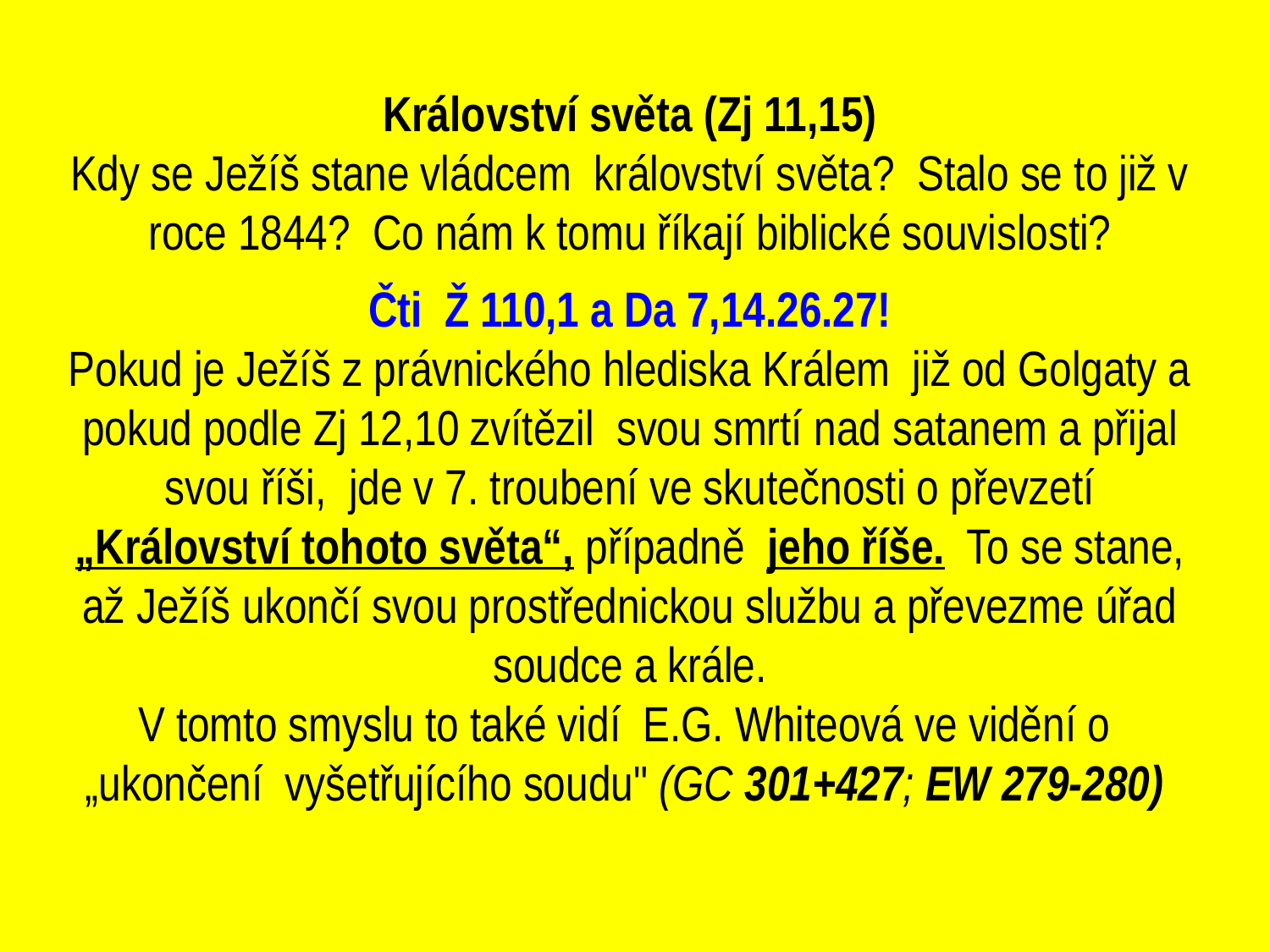

Království světa (Zj 11,15)
Kdy se Ježíš stane vládcem  království světa?  Stalo se to již v roce 1844?  Co nám k tomu říkají biblické souvislosti?
 Čti  Ž 110,1 a Da 7,14.26.27!
Pokud je Ježíš z právnického hlediska Králem  již od Golgaty a pokud podle Zj 12,10 zvítězil  svou smrtí nad satanem a přijal svou říši,  jde v 7. troubení ve skutečnosti o převzetí „Království tohoto světa“, případně  jeho říše.  To se stane, až Ježíš ukončí svou prostřednickou službu a převezme úřad soudce a krále.
V tomto smyslu to také vidí  E.G. Whiteová ve vidění o  „ukončení  vyšetřujícího soudu" (GC 301+427; EW 279-280)